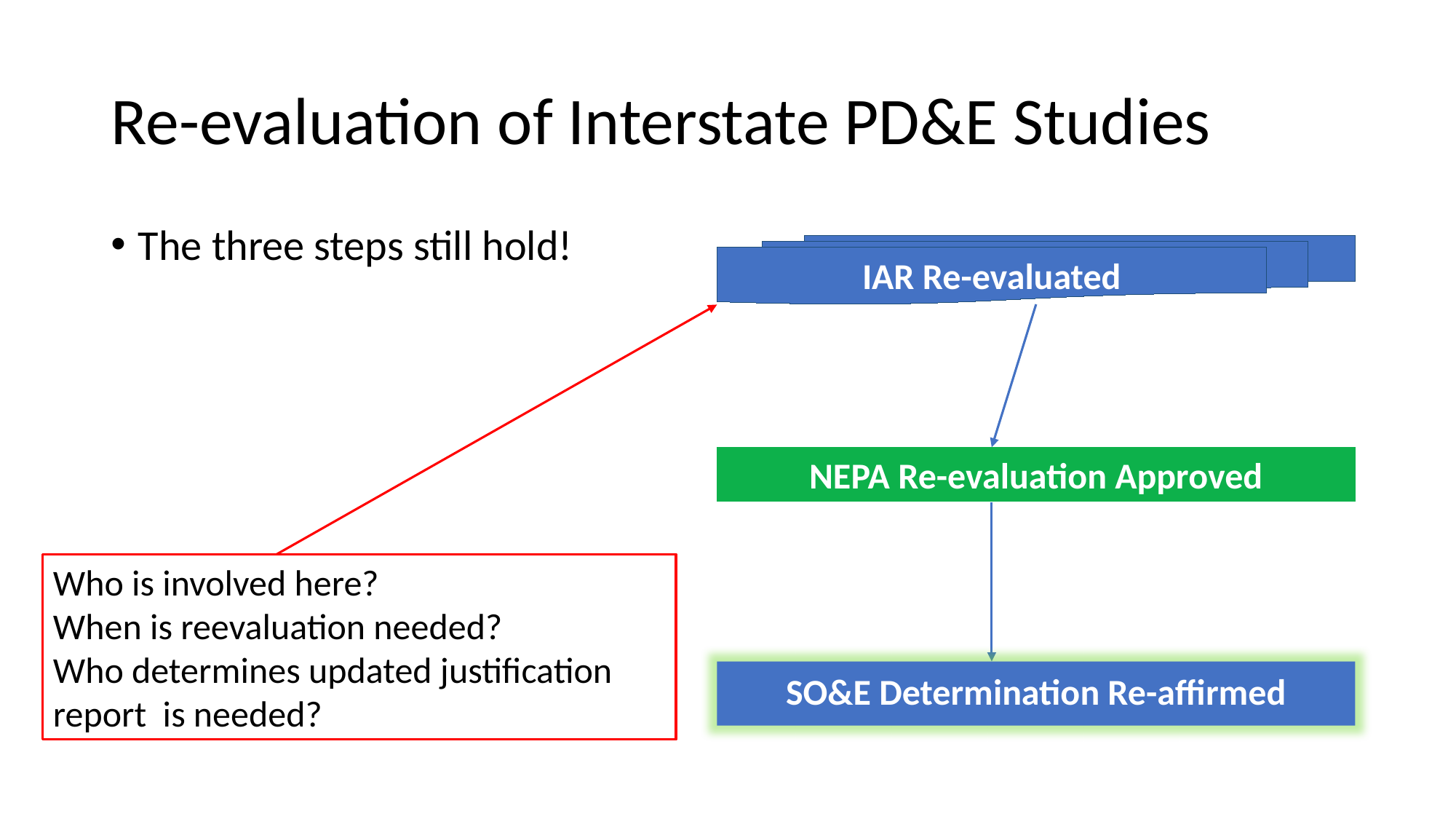

# Re-evaluation of Interstate PD&E Studies
The three steps still hold!
IAR Re-evaluated
NEPA Re-evaluation Approved
SO&E Determination Re-affirmed
Who is involved here?
When is reevaluation needed?
Who determines updated justification report  is needed?